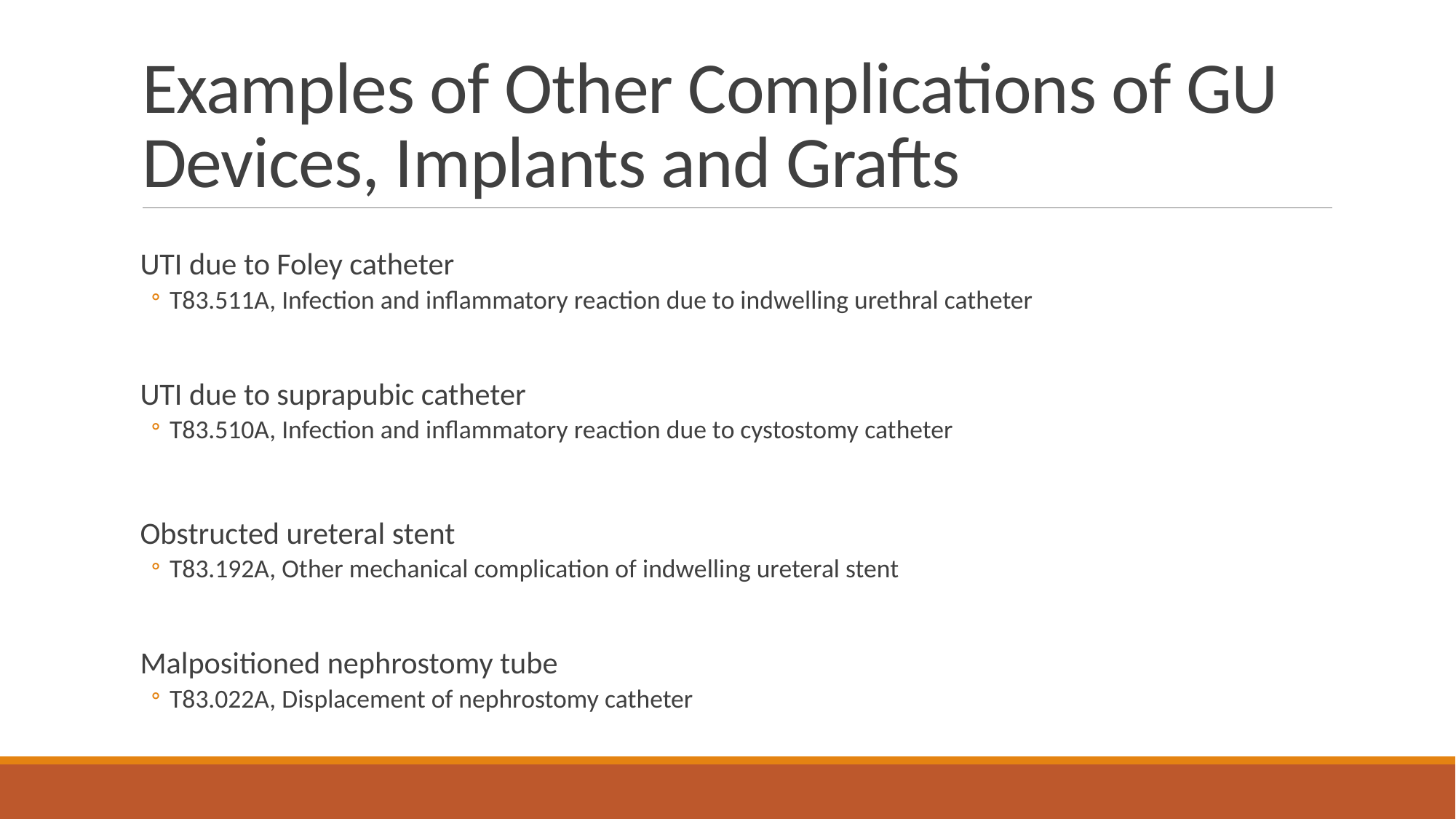

# Examples of Other Complications of GU Devices, Implants and Grafts
UTI due to Foley catheter
T83.511A, Infection and inflammatory reaction due to indwelling urethral catheter

UTI due to suprapubic catheter
T83.510A, Infection and inflammatory reaction due to cystostomy catheter

Obstructed ureteral stent
T83.192A, Other mechanical complication of indwelling ureteral stent

Malpositioned nephrostomy tube
T83.022A, Displacement of nephrostomy catheter